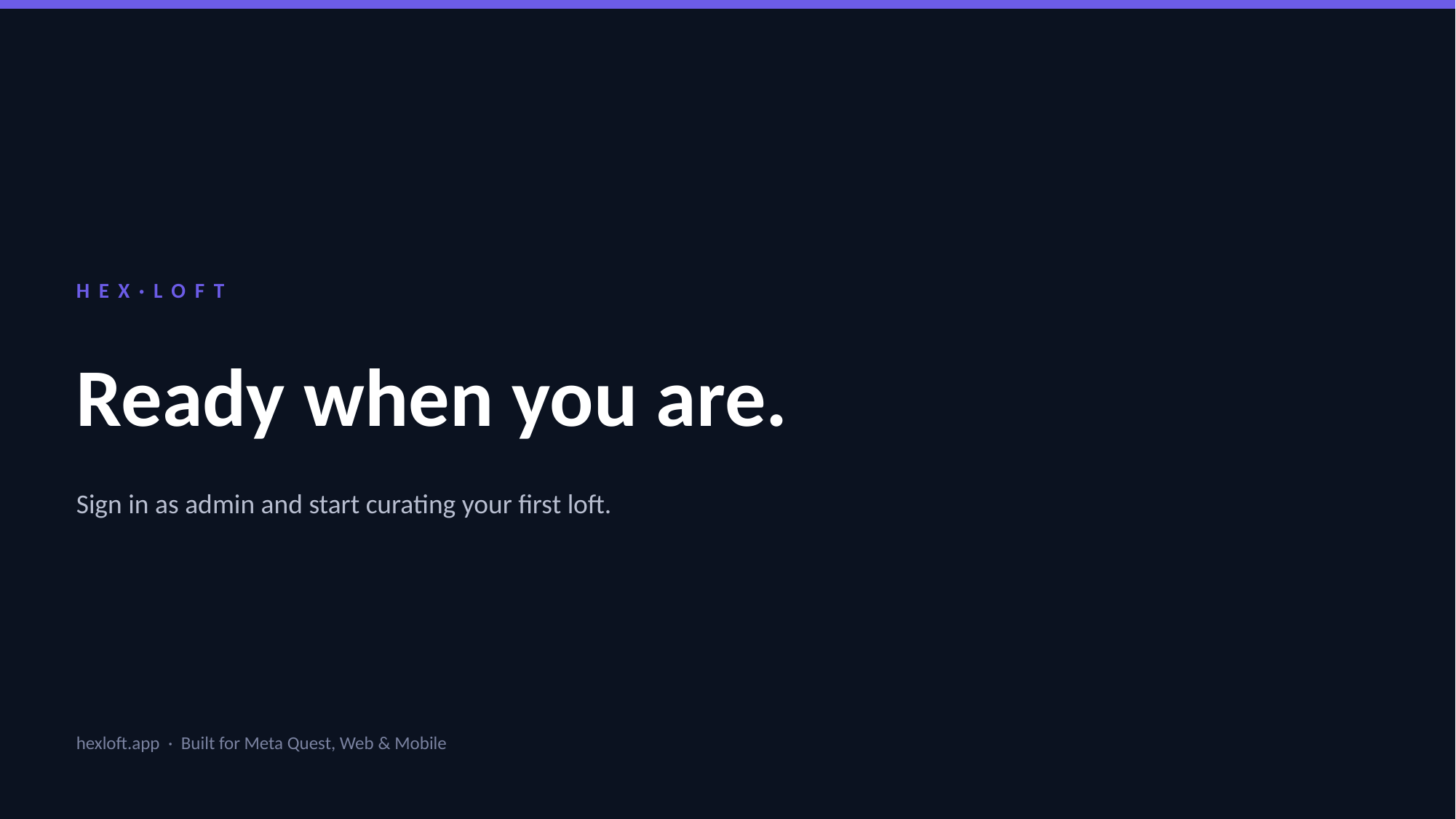

HEX·LOFT
Ready when you are.
Sign in as admin and start curating your first loft.
hexloft.app  ·  Built for Meta Quest, Web & Mobile